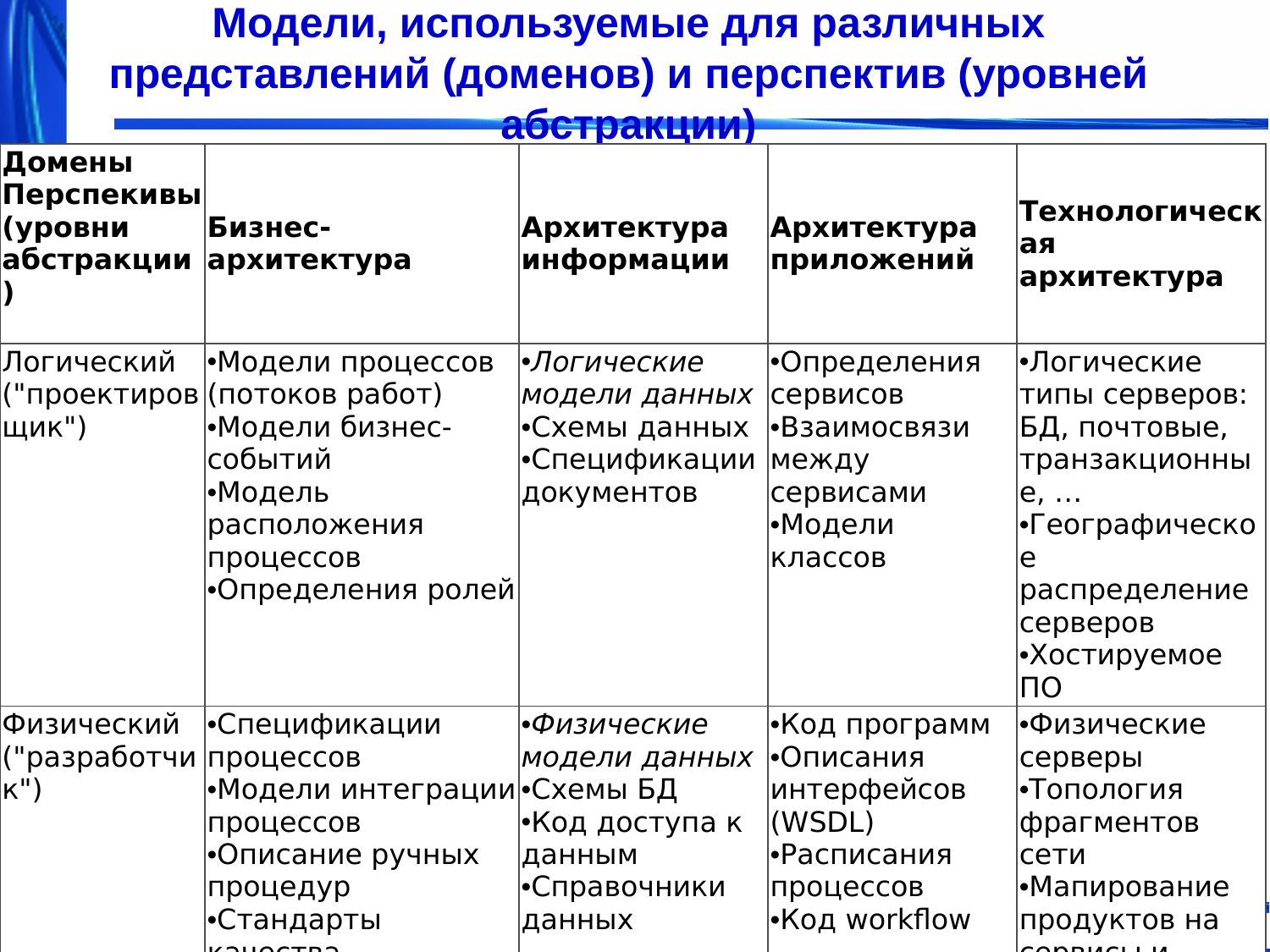

Модели, используемые для различных представлений (доменов) и перспектив (уровней абстракции)
| Домены Перспекивы (уровни абстракции) | Бизнес-архитектура | Архитектура информации | Архитектура приложений | Технологическая архитектура |
| --- | --- | --- | --- | --- |
| Логический ("проектировщик") | Модели процессов (потоков работ) Модели бизнес-событий Модель расположения процессов Определения ролей | Логические модели данных Схемы данных Спецификации документов | Определения сервисов Взаимосвязи между сервисами Модели классов | Логические типы серверов: БД, почтовые, транзакционные, … Географическое распределение серверов Хостируемое ПО |
| Физический ("разработчик") | Спецификации процессов Модели интеграции процессов Описание ручных процедур Стандарты качества | Физические модели данных Схемы БД Код доступа к данным Справочники данных | Код программ Описания интерфейсов (WSDL) Расписания процессов Код workflow | Физические серверы Топология фрагментов сети Мапирование продуктов на сервисы и приложения |